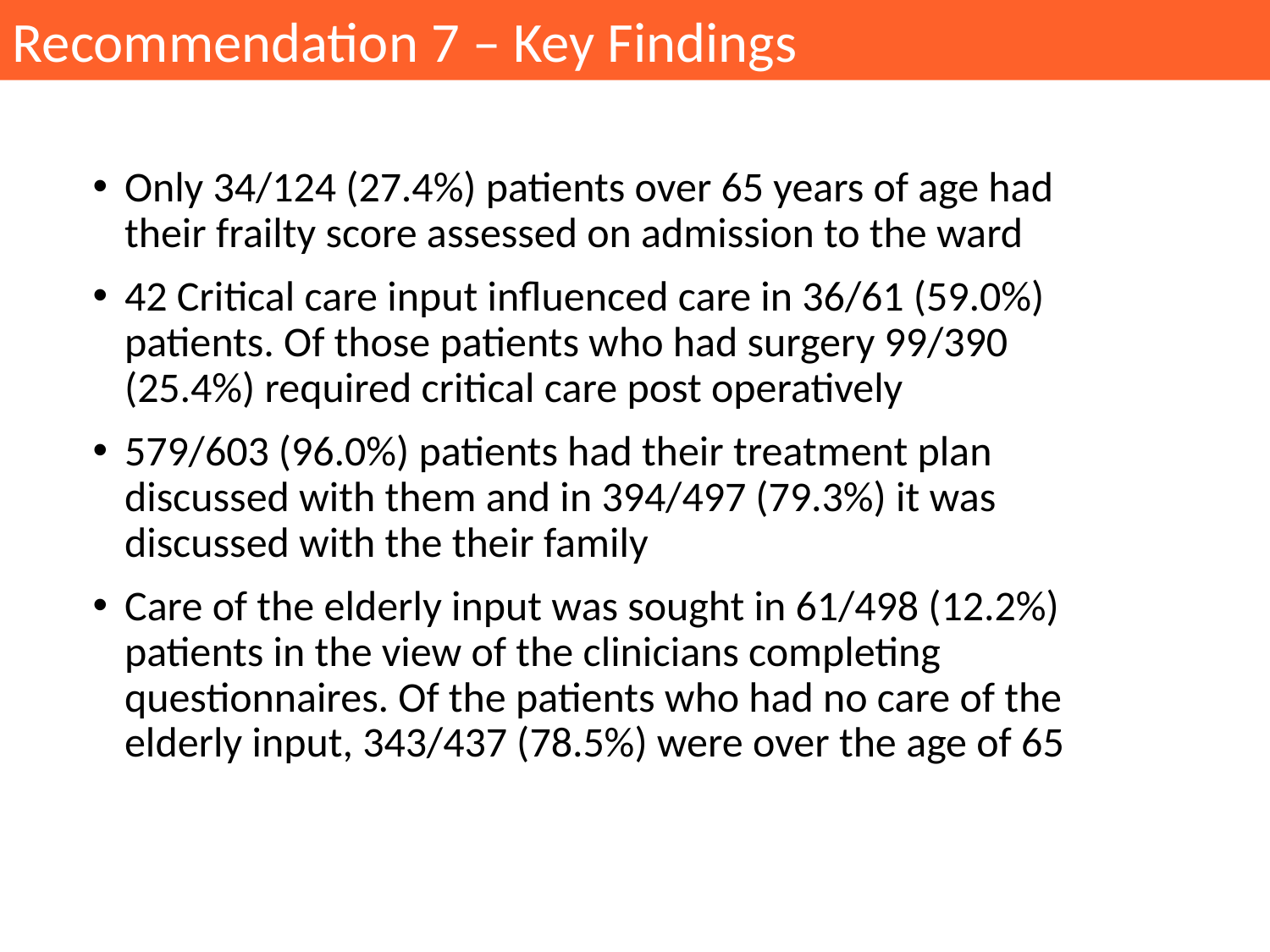

Recommendation 7 – Key Findings
Only 34/124 (27.4%) patients over 65 years of age had their frailty score assessed on admission to the ward
42 Critical care input influenced care in 36/61 (59.0%) patients. Of those patients who had surgery 99/390 (25.4%) required critical care post operatively
579/603 (96.0%) patients had their treatment plan discussed with them and in 394/497 (79.3%) it was discussed with the their family
Care of the elderly input was sought in 61/498 (12.2%) patients in the view of the clinicians completing questionnaires. Of the patients who had no care of the elderly input, 343/437 (78.5%) were over the age of 65